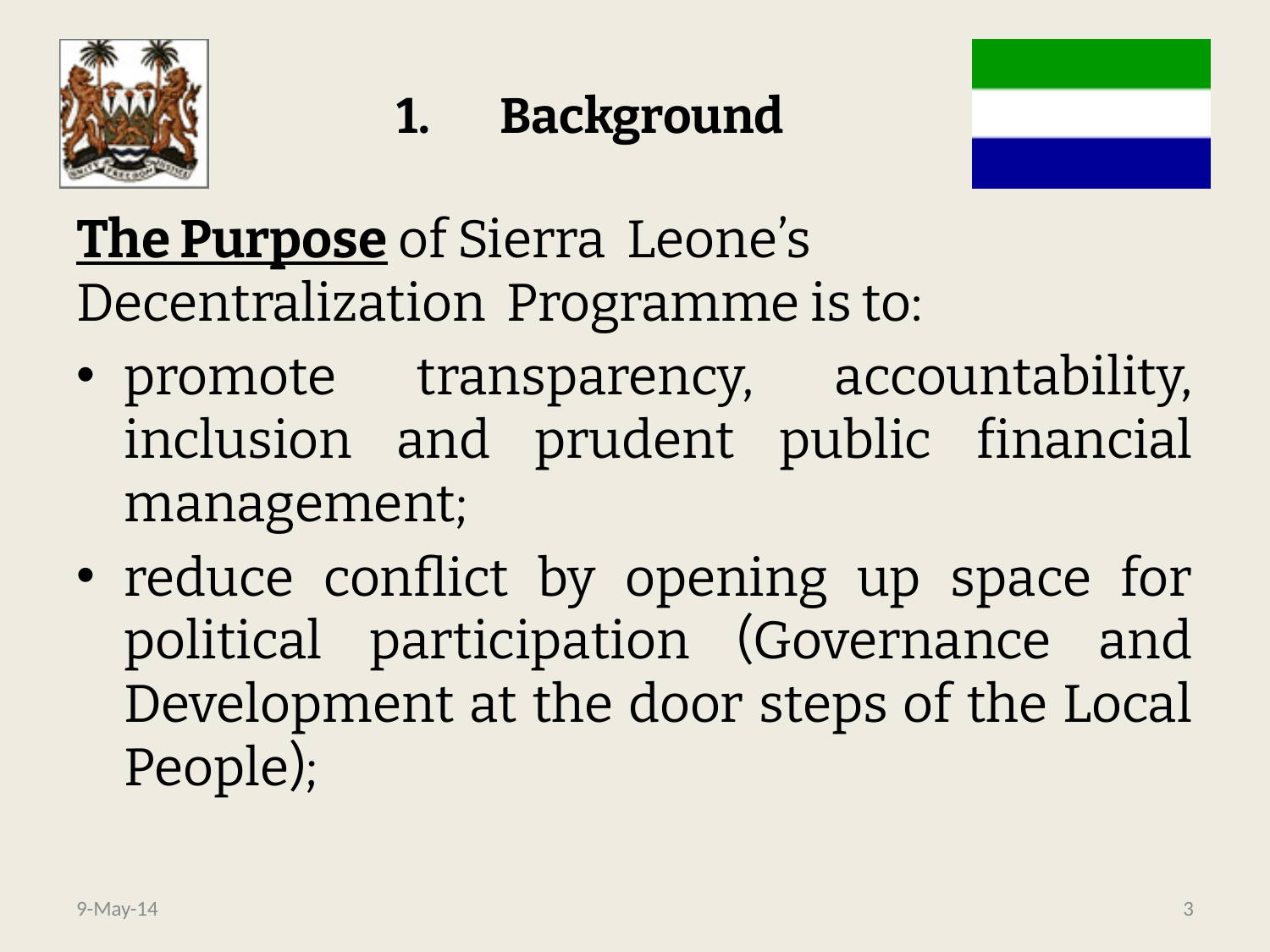

# Background
The Purpose of Sierra  Leone’s  Decentralization  Programme is to:
promote transparency, accountability, inclusion and prudent public financial management;
reduce conflict by opening up space for political participation (Governance and Development at the door steps of the Local People);

9-May-14
3